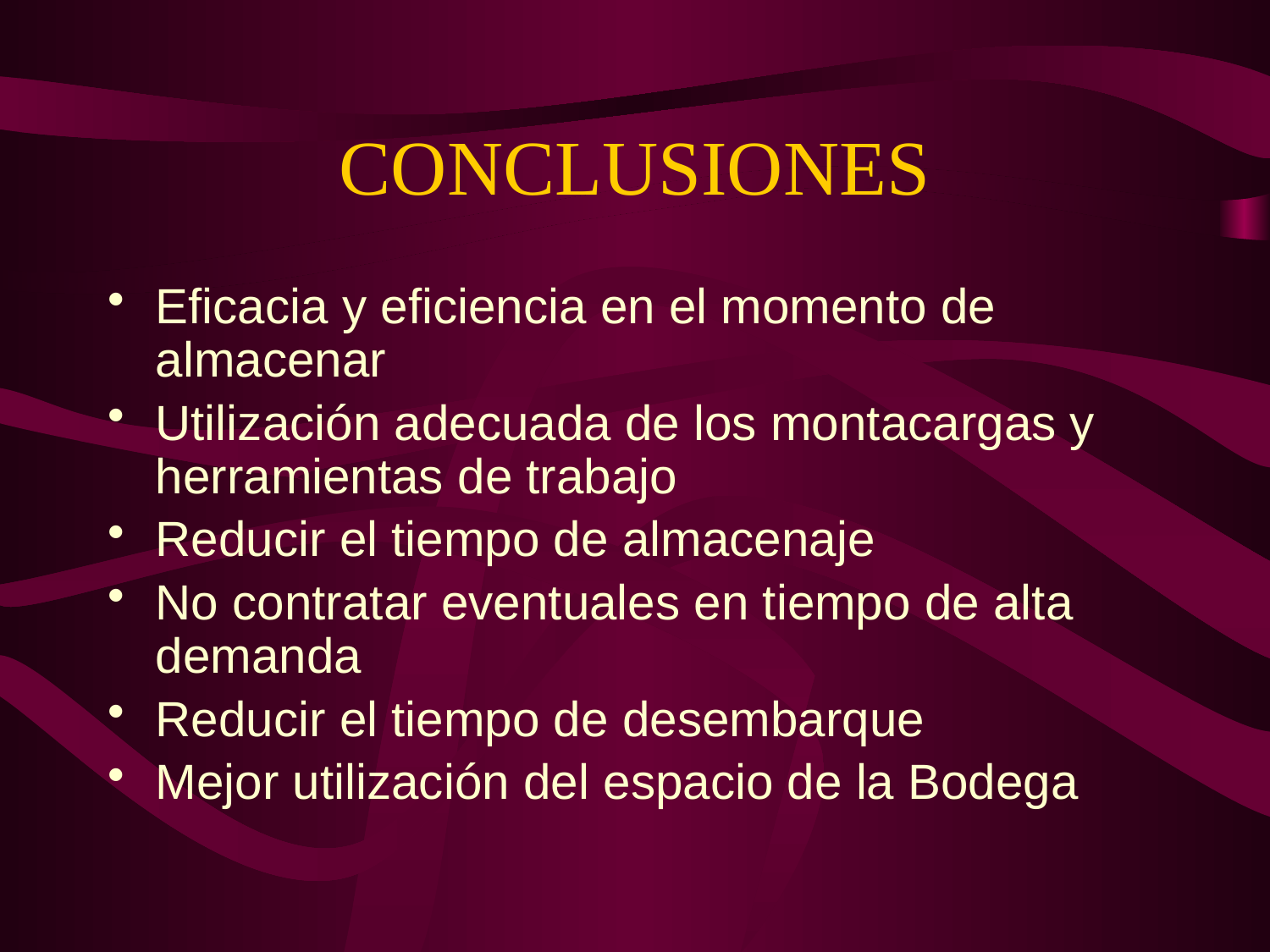

# CONCLUSIONES
Eficacia y eficiencia en el momento de almacenar
Utilización adecuada de los montacargas y herramientas de trabajo
Reducir el tiempo de almacenaje
No contratar eventuales en tiempo de alta demanda
Reducir el tiempo de desembarque
Mejor utilización del espacio de la Bodega